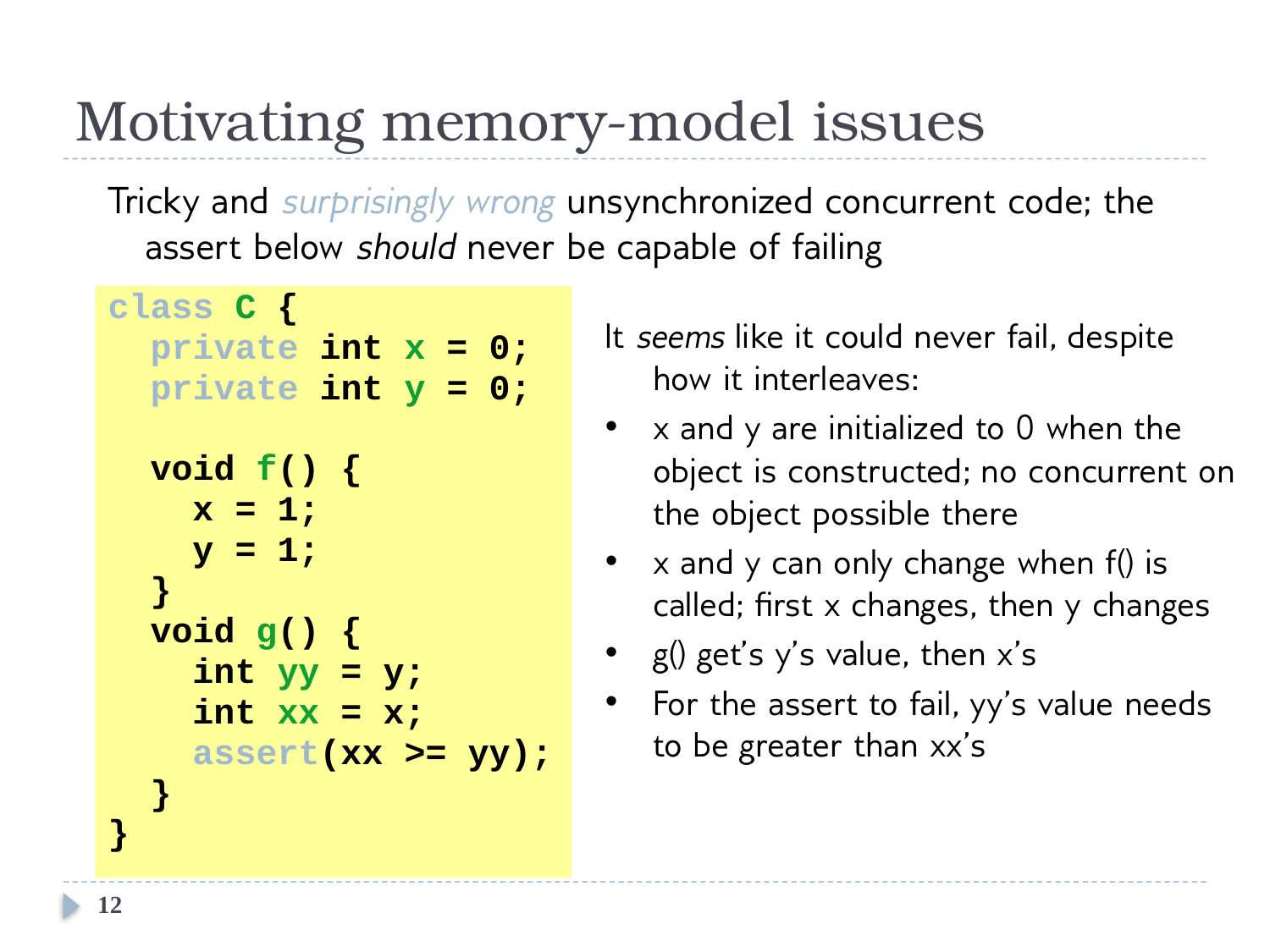

# Motivating memory-model issues
Tricky and surprisingly wrong unsynchronized concurrent code; the assert below should never be capable of failing
class C {
  private int x = 0;
  private int y = 0;

  void f() {
    x = 1;
    y = 1;
  }
  void g() {
    int yy = y;
    int xx = x;
    assert(xx >= yy);
  }
}
It seems like it could never fail, despite how it interleaves:
x and y are initialized to 0 when the object is constructed; no concurrent on the object possible there
x and y can only change when f() is called; first x changes, then y changes
g() get’s y’s value, then x’s
For the assert to fail, yy’s value needs to be greater than xx’s
12